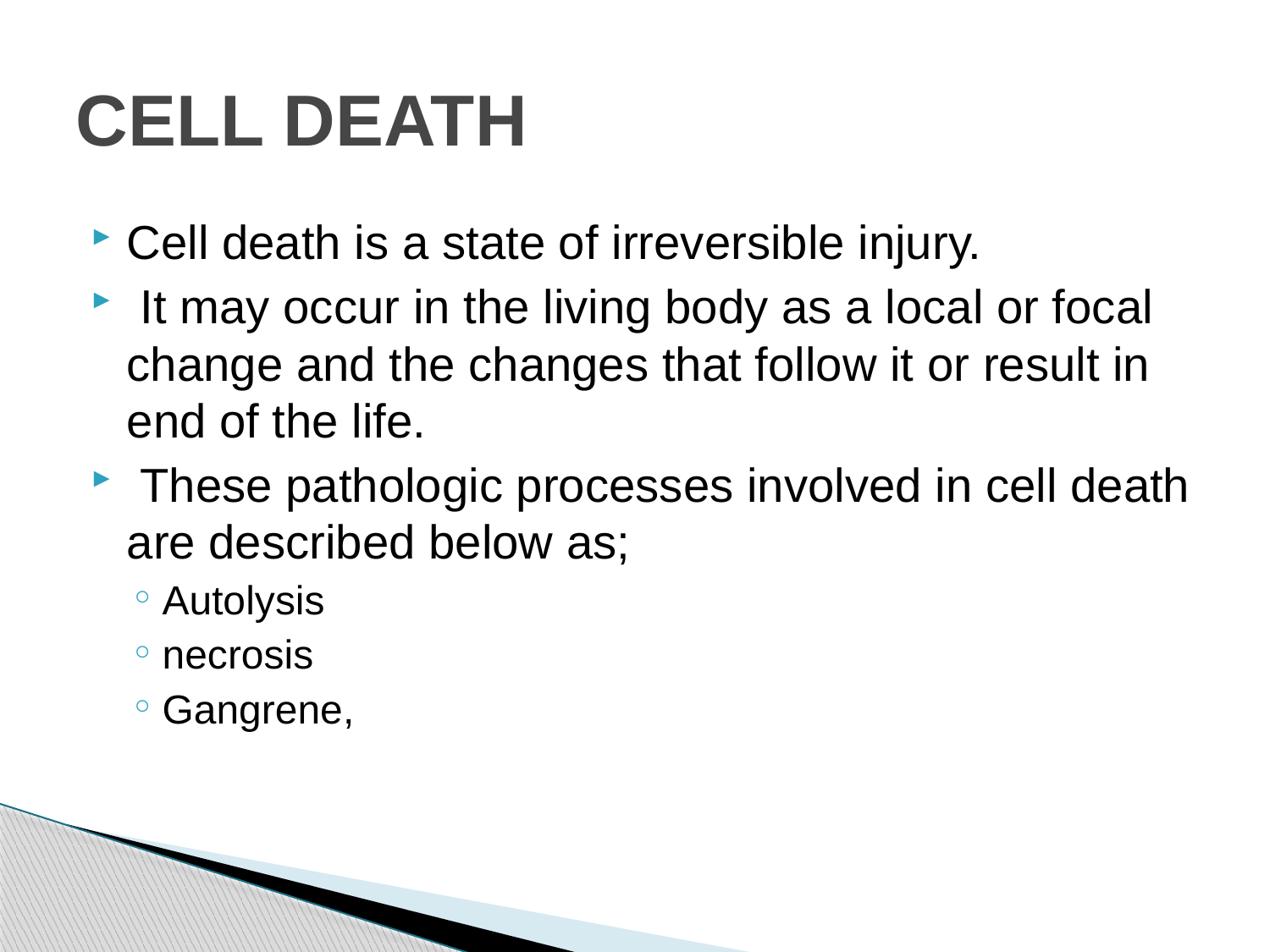

# CELL DEATH
Cell death is a state of irreversible injury.
 It may occur in the living body as a local or focal change and the changes that follow it or result in end of the life.
 These pathologic processes involved in cell death are described below as;
Autolysis
necrosis
Gangrene,